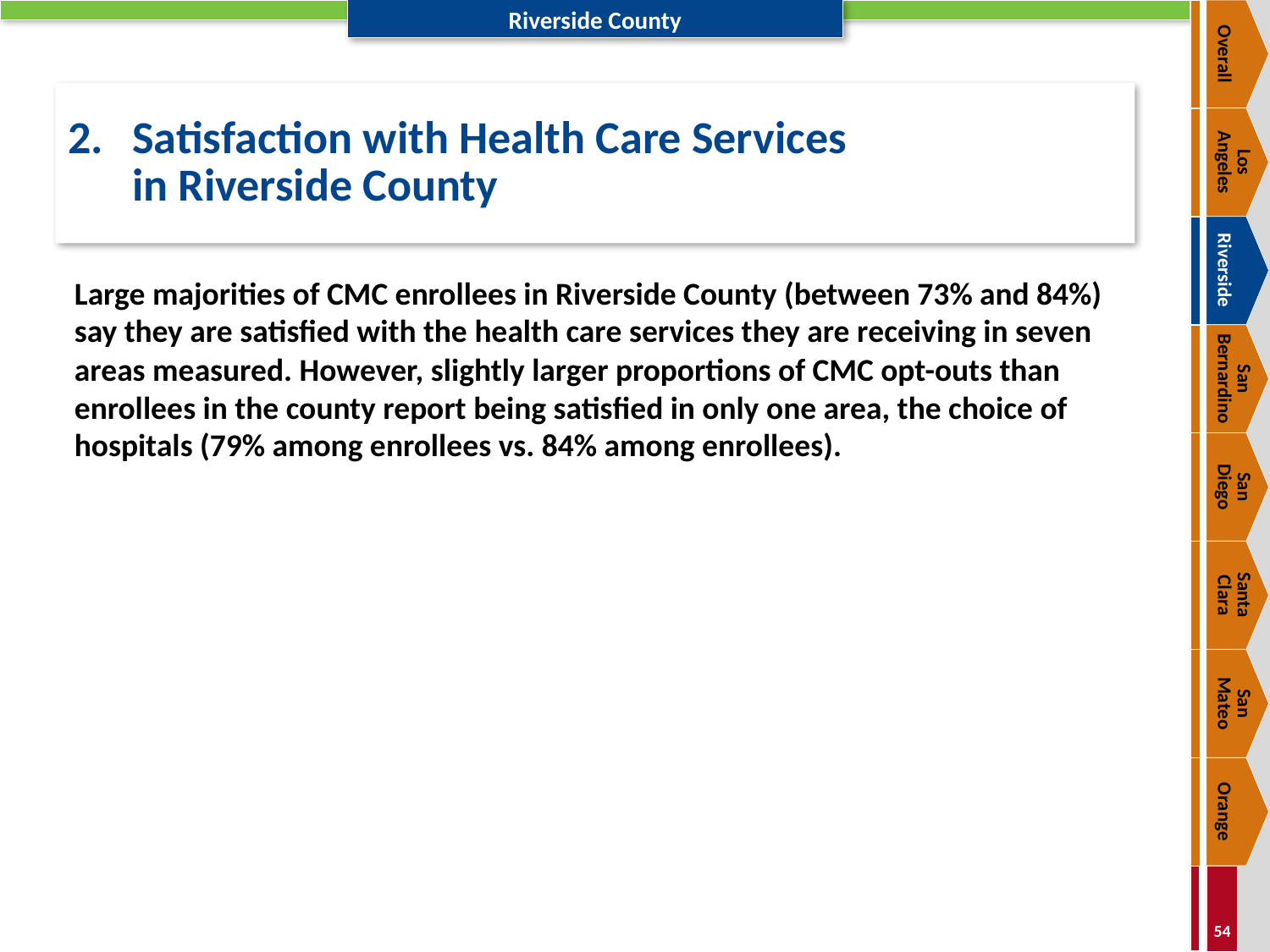

Overall
# 2.	Satisfaction with Health Care Services in Riverside County
Los
Angeles
Riverside
Large majorities of CMC enrollees in Riverside County (between 73% and 84%) say they are satisfied with the health care services they are receiving in seven areas measured. However, slightly larger proportions of CMC opt-outs than enrollees in the county report being satisfied in only one area, the choice of hospitals (79% among enrollees vs. 84% among enrollees).
San Bernardino
San
Diego
Santa
Clara
San
Mateo
Orange